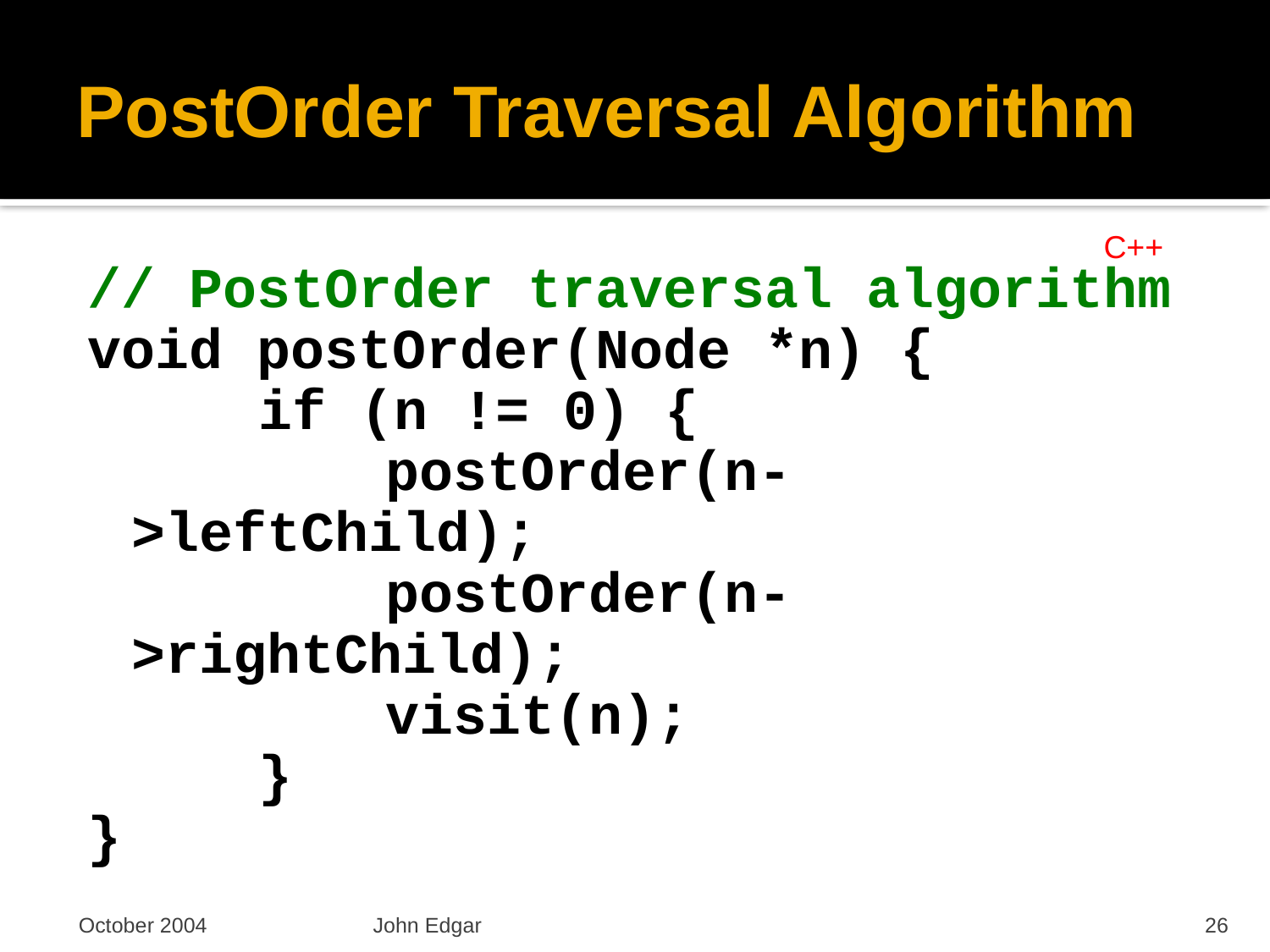

# PostOrder Traversal Algorithm
C++
// PostOrder traversal algorithm
void postOrder(Node *n) {
		if (n != 0) {
			postOrder(n->leftChild);
			postOrder(n->rightChild);
			visit(n);
		}
}
October 2004
John Edgar
26